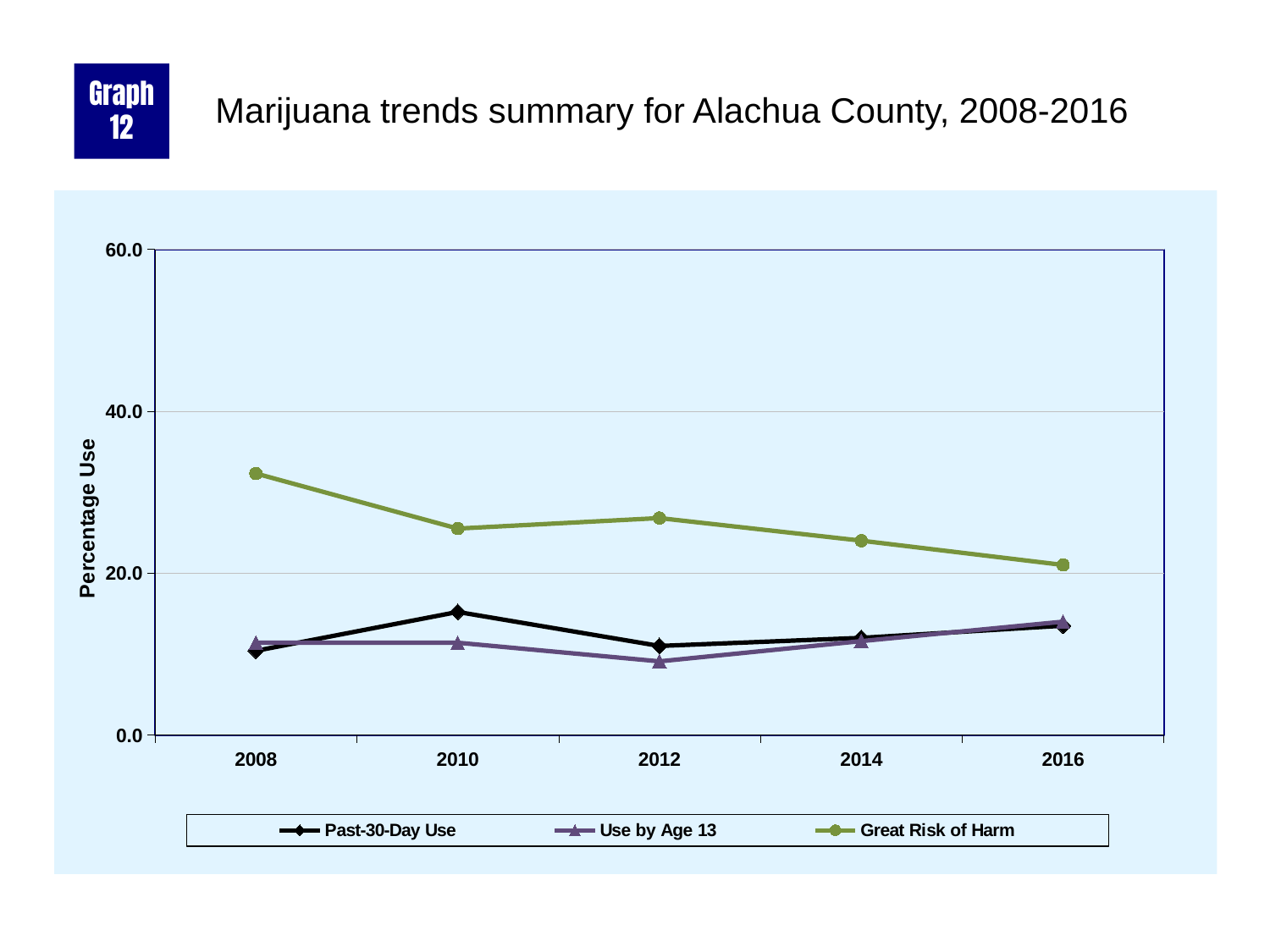

Graph 12
Marijuana trends summary for Alachua County, 2008-2016

### Chart

| Category | Past-30-Day Use | Use by Age 13 | Great Risk of Harm |
|---|---|---|---|
| 2008 | 10.4 | 11.4 | 32.3 |
| 2010 | 15.2 | 11.4 | 25.5 |
| 2012 | 11.0 | 9.1 | 26.8 |
| 2014 | 12.0 | 11.6 | 24.0 |
| 2016 | 13.5 | 14.0 | 21.0 |